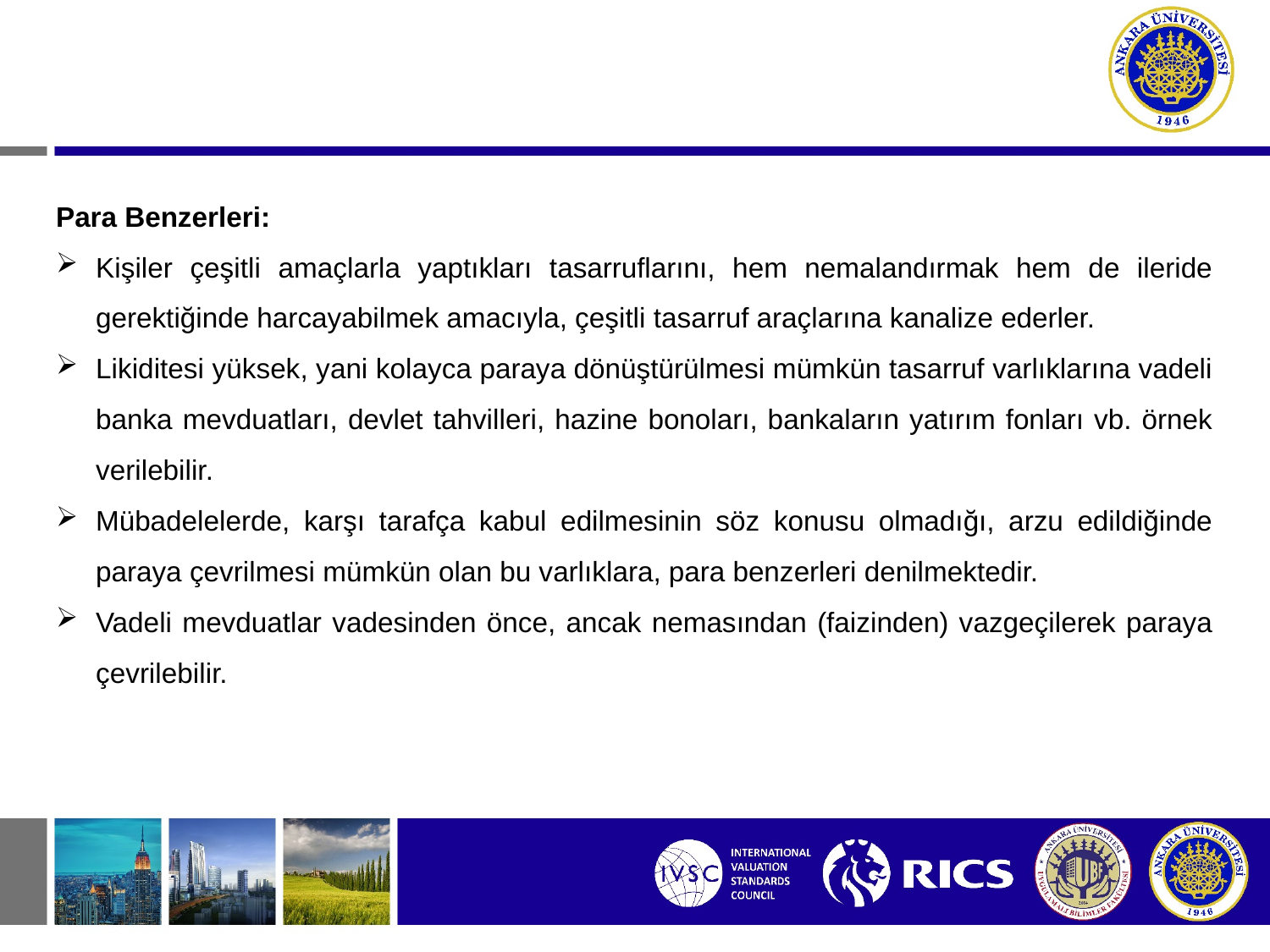

Para Benzerleri:
Kişiler çeşitli amaçlarla yaptıkları tasarruflarını, hem nemalandırmak hem de ileride gerektiğinde harcayabilmek amacıyla, çeşitli tasarruf araçlarına kanalize ederler.
Likiditesi yüksek, yani kolayca paraya dönüştürülmesi mümkün tasarruf varlıklarına vadeli banka mevduatları, devlet tahvilleri, hazine bonoları, bankaların yatırım fonları vb. örnek verilebilir.
Mübadelelerde, karşı tarafça kabul edilmesinin söz konusu olmadığı, arzu edildiğinde paraya çevrilmesi mümkün olan bu varlıklara, para benzerleri denilmektedir.
Vadeli mevduatlar vadesinden önce, ancak nemasından (faizinden) vazgeçilerek paraya çevrilebilir.